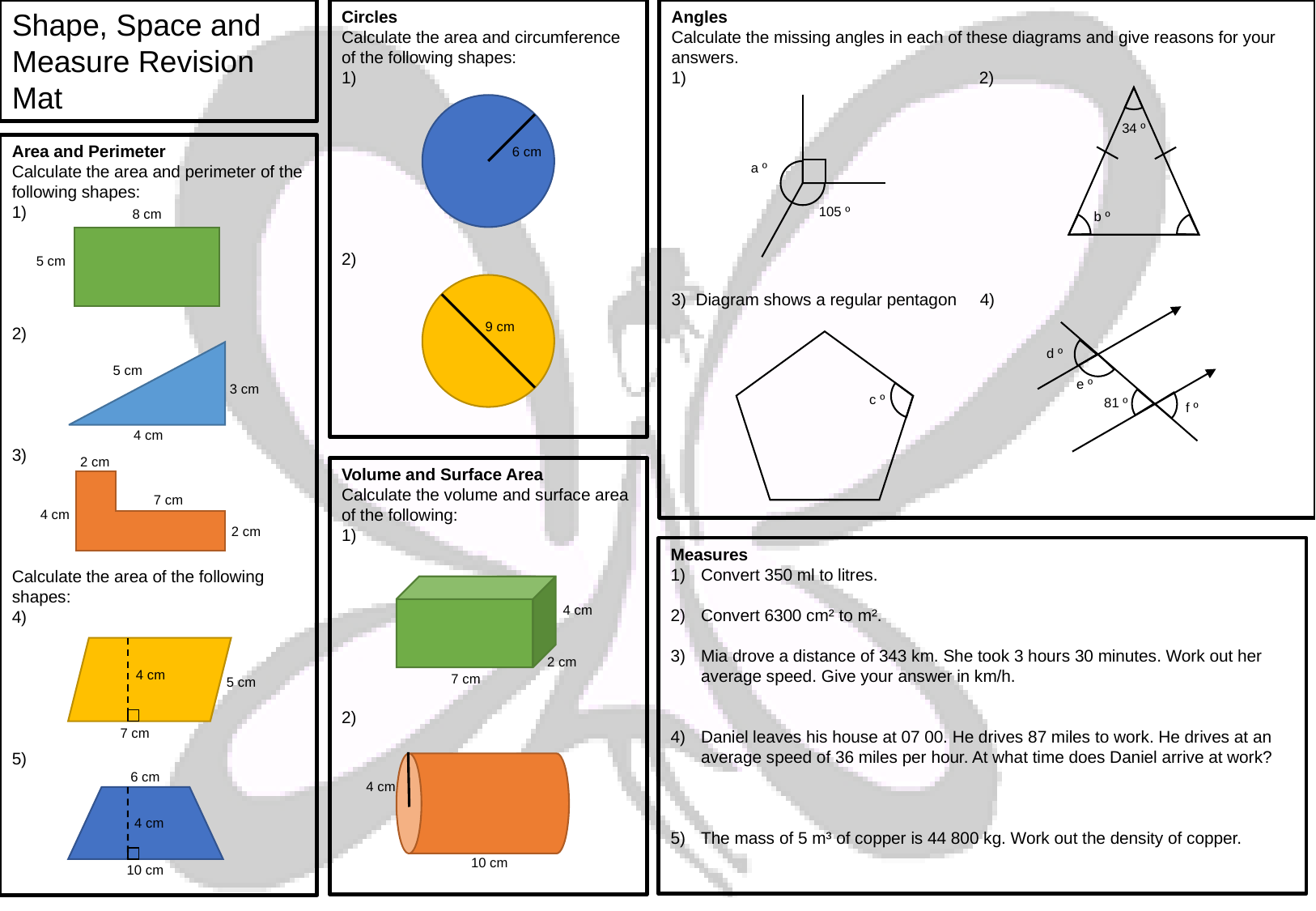

Shape, Space and Measure Revision Mat
Circles
Calculate the area and circumference of the following shapes:
1)

2)

Angles
Calculate the missing angles in each of these diagrams and give reasons for your answers.
1)		              2)

3)  Diagram shows a regular pentagon     4)

34 º
Area and Perimeter
Calculate the area and perimeter of the following shapes:
1)

2)

3)

Calculate the area of the following shapes:
4)

5)

6 cm
a º

105 º
8 cm
b º

5 cm

9 cm

d º

5 cm
e º

3 cm

c º
81 º
f º
4 cm
2 cm
Volume and Surface Area
Calculate the volume and surface area of the following:
1)

2)

7 cm
4 cm
2 cm
Measures
Convert 350 ml to litres.

Convert 6300 cm² to m².

Mia drove a distance of 343 km. She took 3 hours 30 minutes. Work out her average speed. Give your answer in km/h.

Daniel leaves his house at 07 00. He drives 87 miles to work. He drives at an average speed of 36 miles per hour. At what time does Daniel arrive at work?

The mass of 5 m³ of copper is 44 800 kg. Work out the density of copper.

4 cm

2 cm
4 cm
7 cm
5 cm

7 cm
6 cm
4 cm

4 cm

10 cm
10 cm